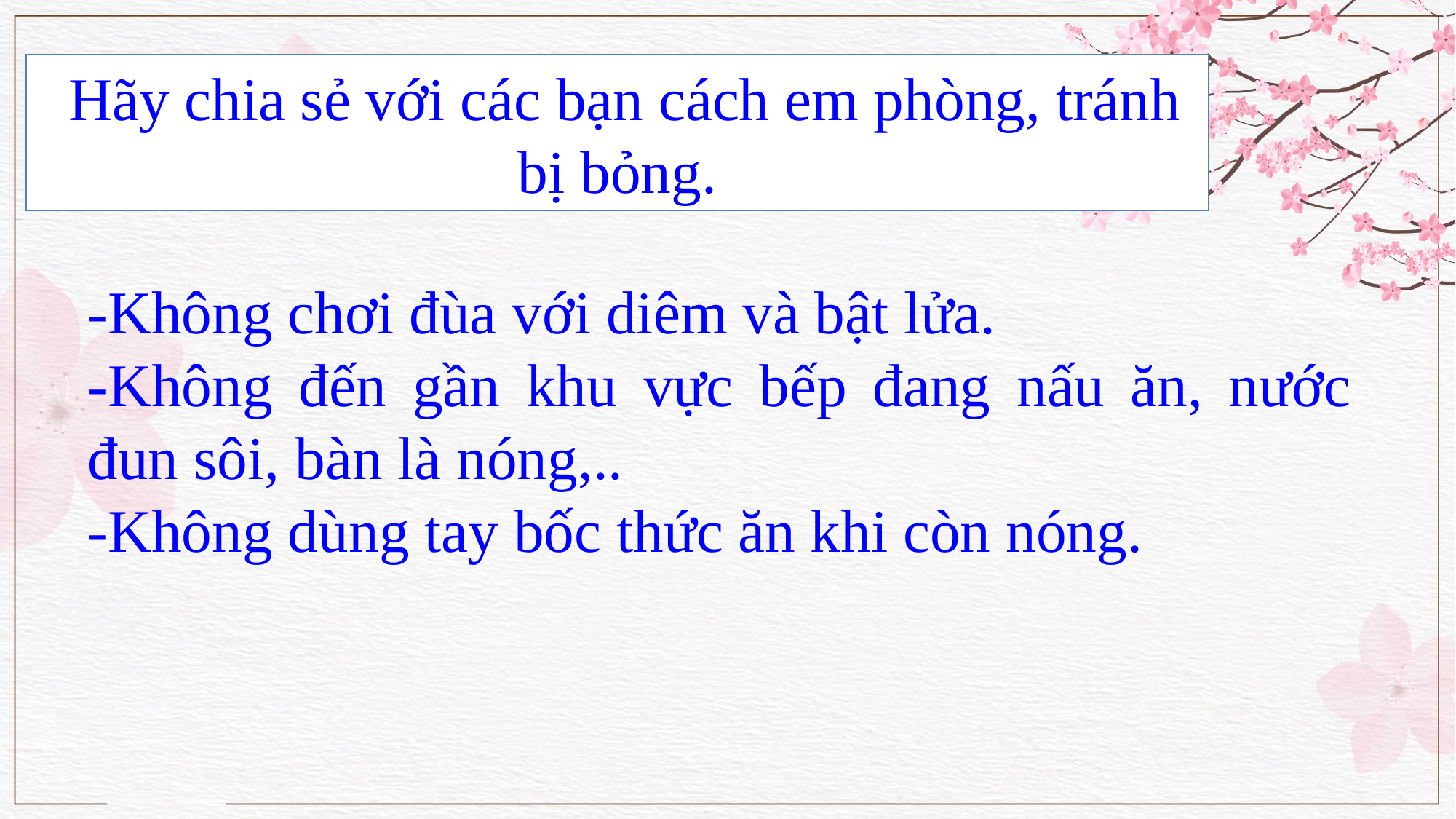

Hãy chia sẻ với các bạn cách em phòng, tránh bị bỏng.
-Không chơi đùa với diêm và bật lửa.
-Không đến gần khu vực bếp đang nấu ăn, nước đun sôi, bàn là nóng,..
-Không dùng tay bốc thức ăn khi còn nóng.